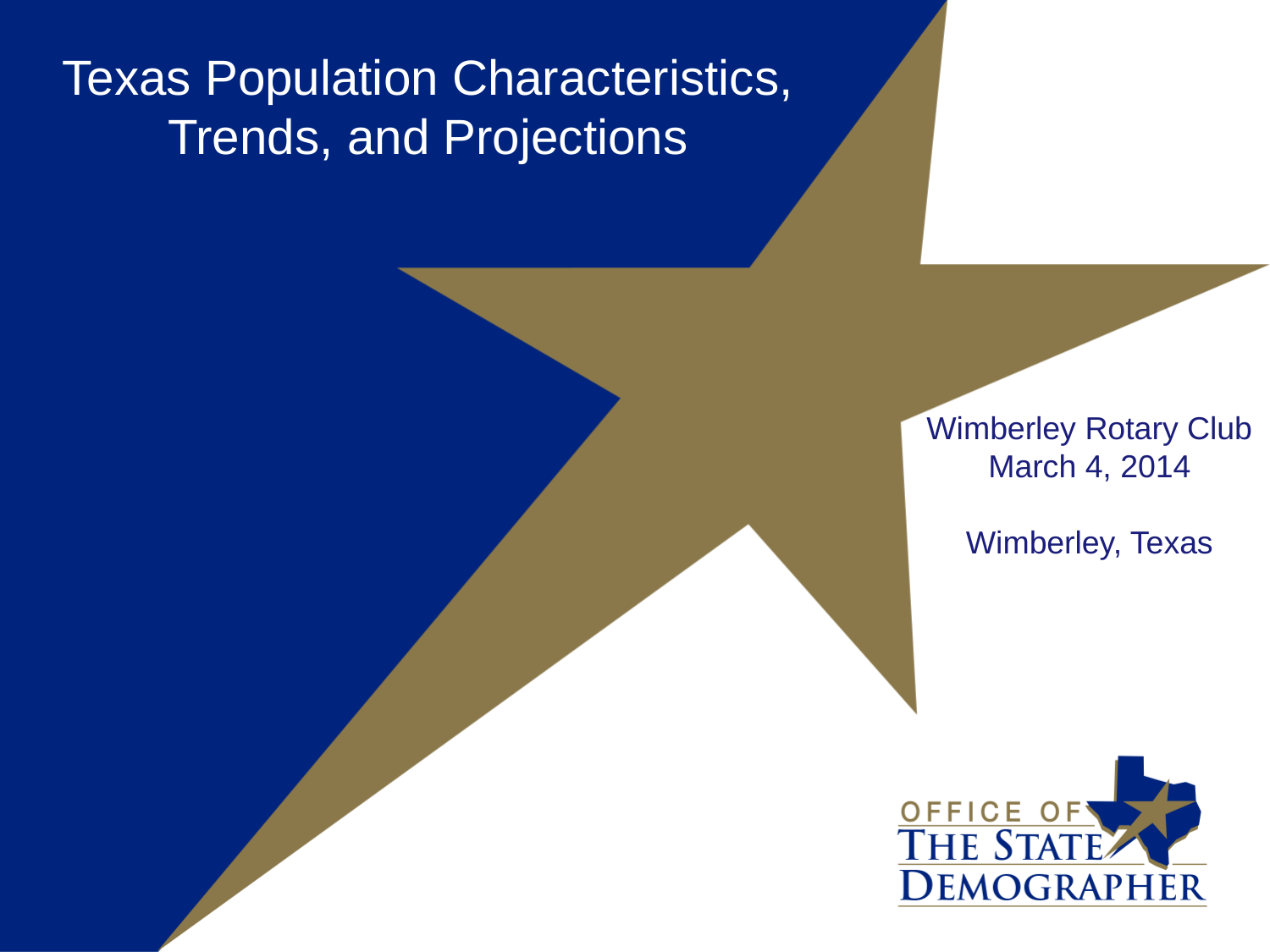

Texas Population Characteristics, Trends, and Projections

Wimberley Rotary Club
March 4, 2014

Wimberley, Texas